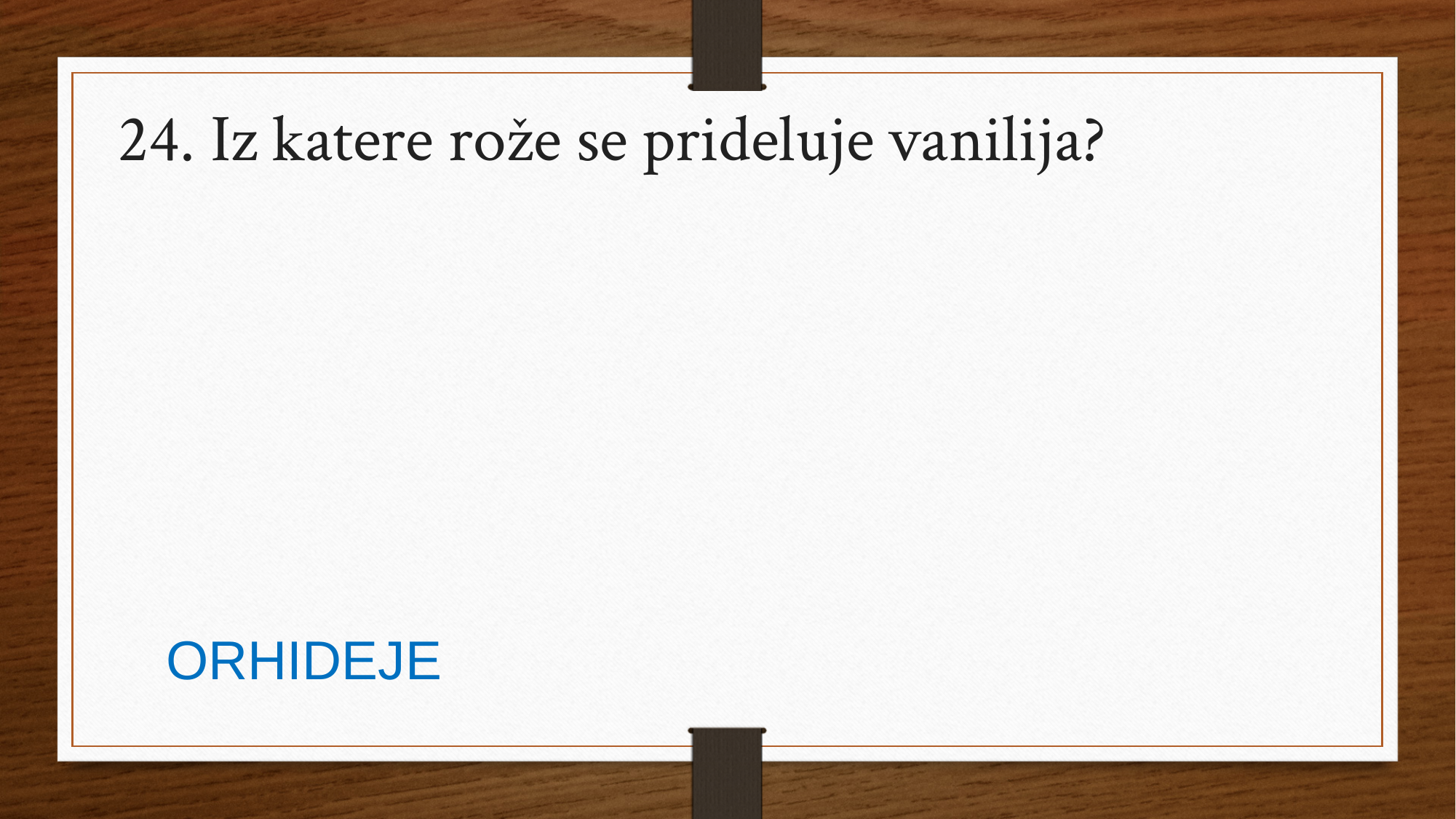

24. Iz katere rože se prideluje vanilija?
ORHIDEJE